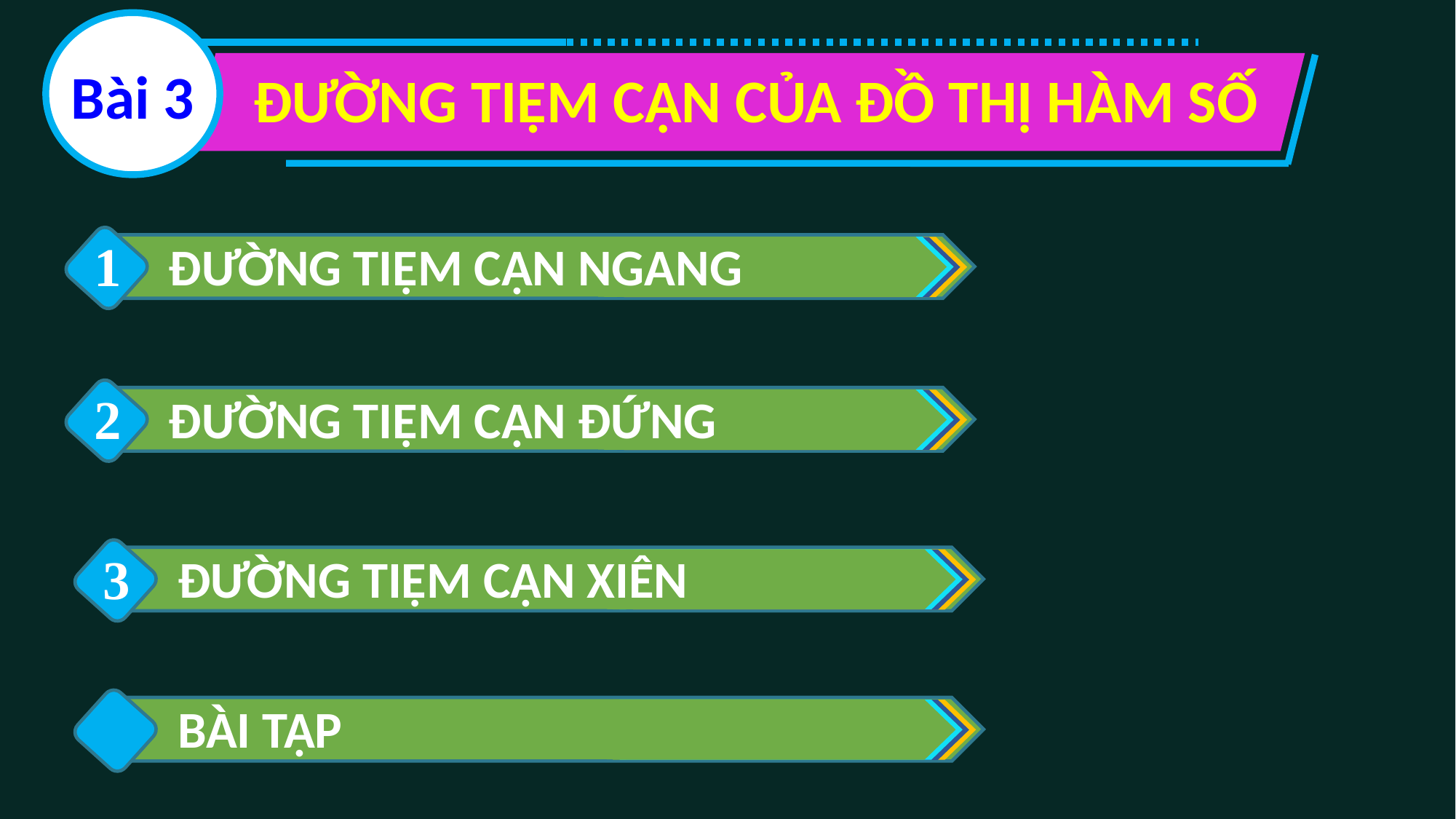

Bài 3

ĐƯỜNG TIỆM CẬN CỦA ĐỒ THỊ HÀM SỐ
1
ĐƯỜNG TIỆM CẬN NGANG

2
ĐƯỜNG TIỆM CẬN ĐỨNG

3
ĐƯỜNG TIỆM CẬN XIÊN

BÀI TẬP